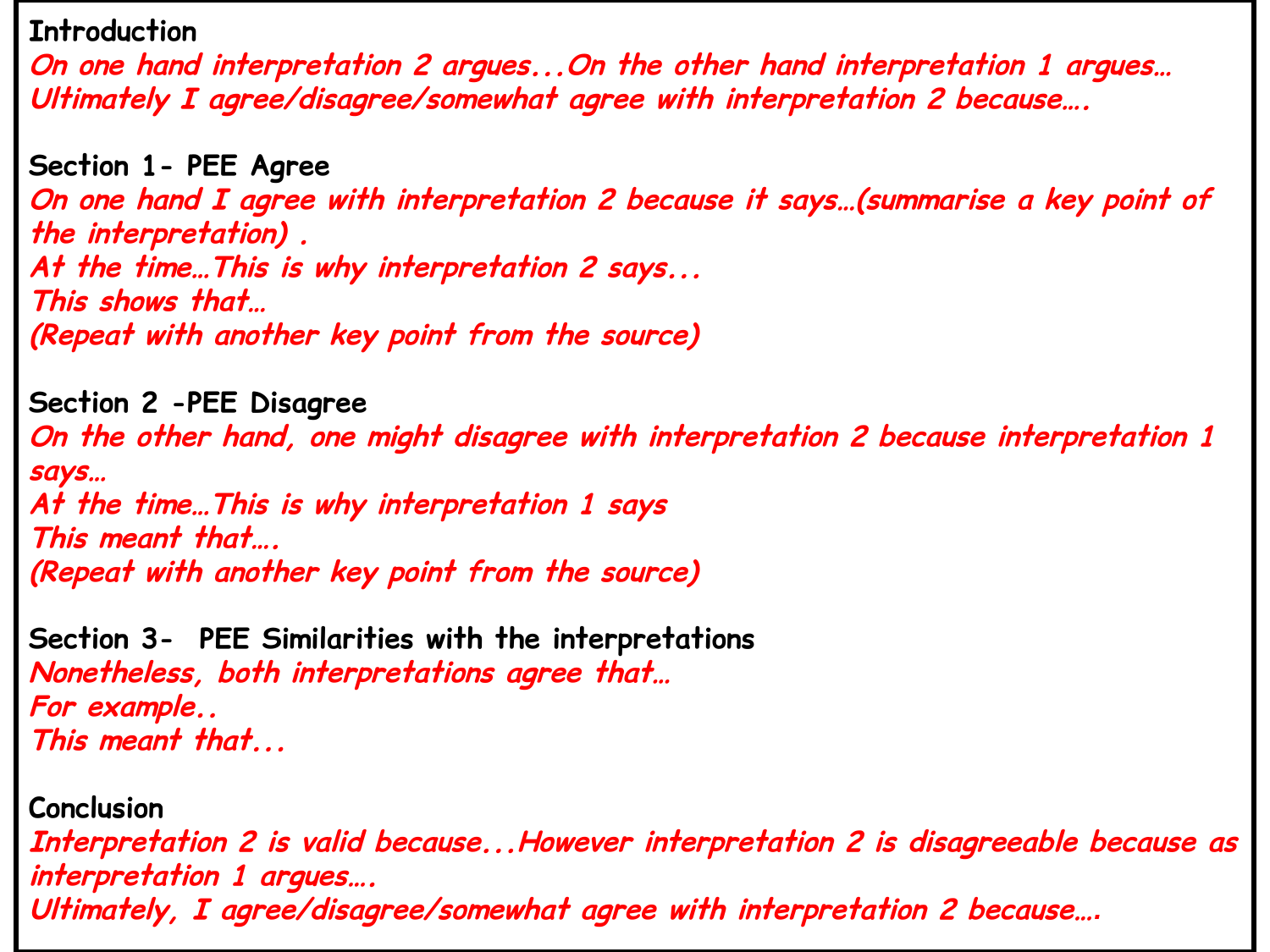

Introduction
On one hand interpretation 2 argues...On the other hand interpretation 1 argues…
Ultimately I agree/disagree/somewhat agree with interpretation 2 because….

Section 1- PEE Agree
On one hand I agree with interpretation 2 because it says…(summarise a key point of the interpretation) .
At the time…This is why interpretation 2 says...
This shows that…
(Repeat with another key point from the source)

Section 2 -PEE Disagree
On the other hand, one might disagree with interpretation 2 because interpretation 1
says…
At the time…This is why interpretation 1 says
This meant that….
(Repeat with another key point from the source)

Section 3-  PEE Similarities with the interpretations
Nonetheless, both interpretations agree that…
For example..
This meant that...

Conclusion
Interpretation 2 is valid because...However interpretation 2 is disagreeable because as interpretation 1 argues….
Ultimately, I agree/disagree/somewhat agree with interpretation 2 because….